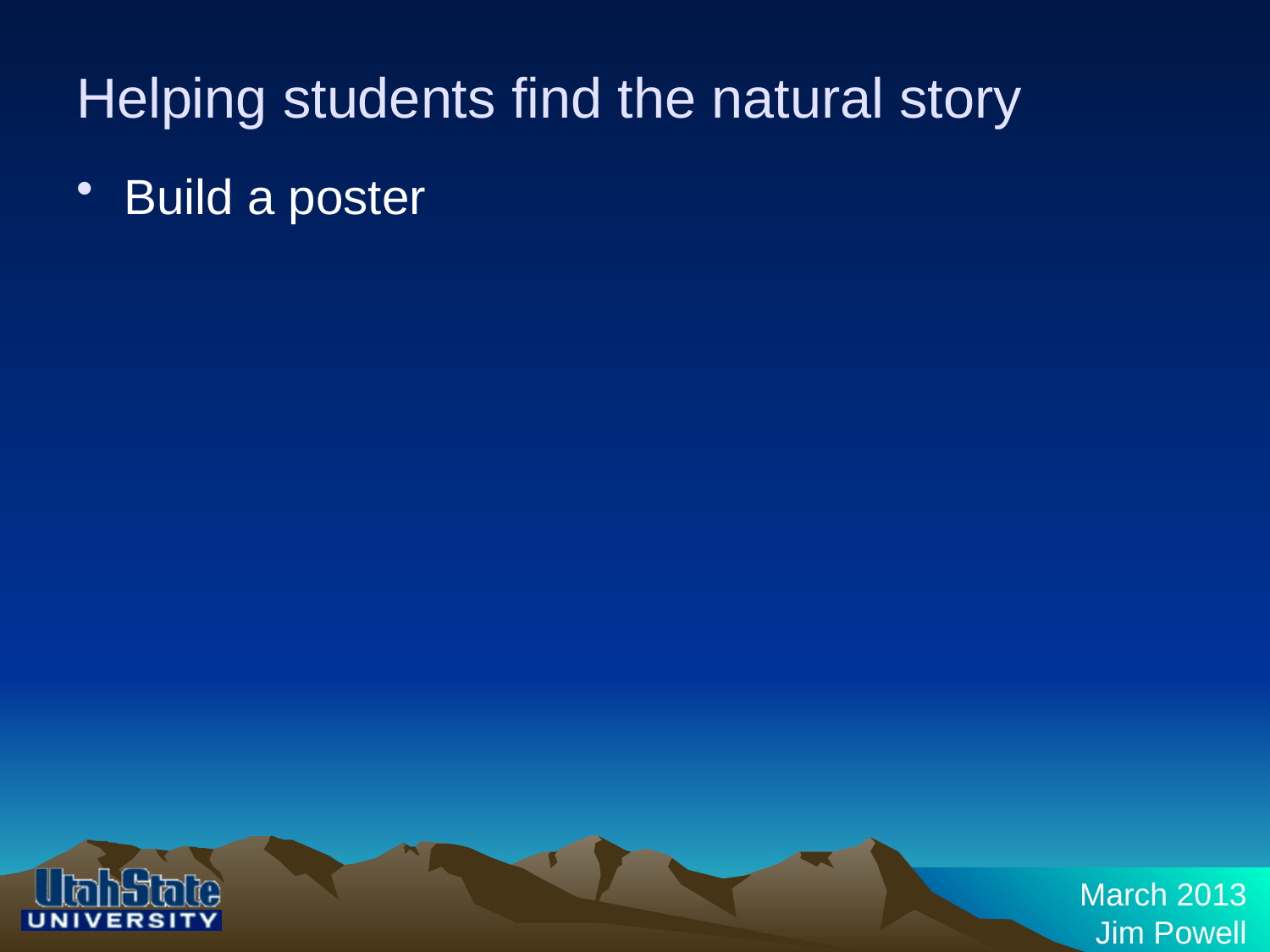

# Helping students find the natural story
Build a poster
March 2013
Jim Powell